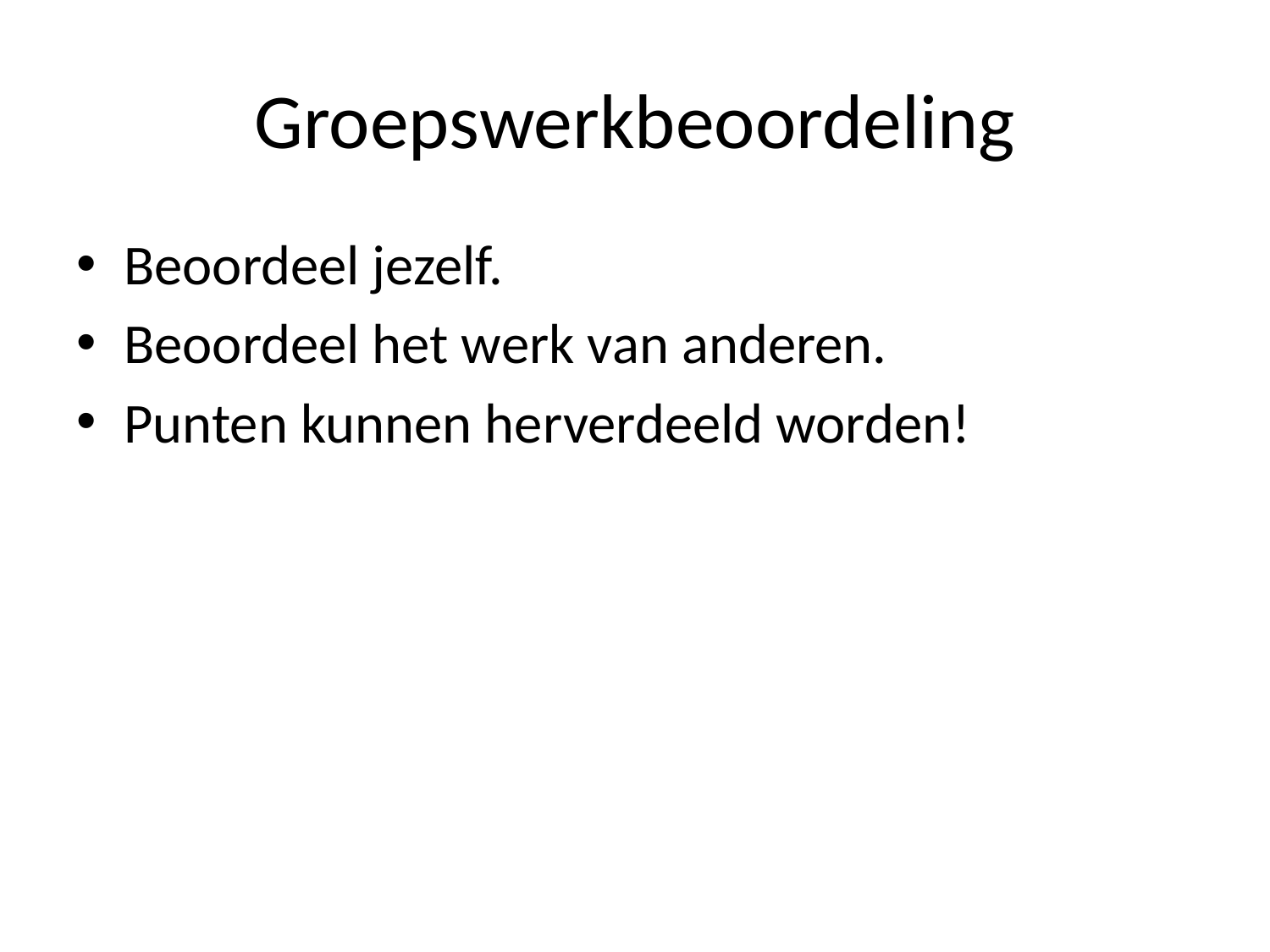

# Groepswerkbeoordeling
Beoordeel jezelf.
Beoordeel het werk van anderen.
Punten kunnen herverdeeld worden!